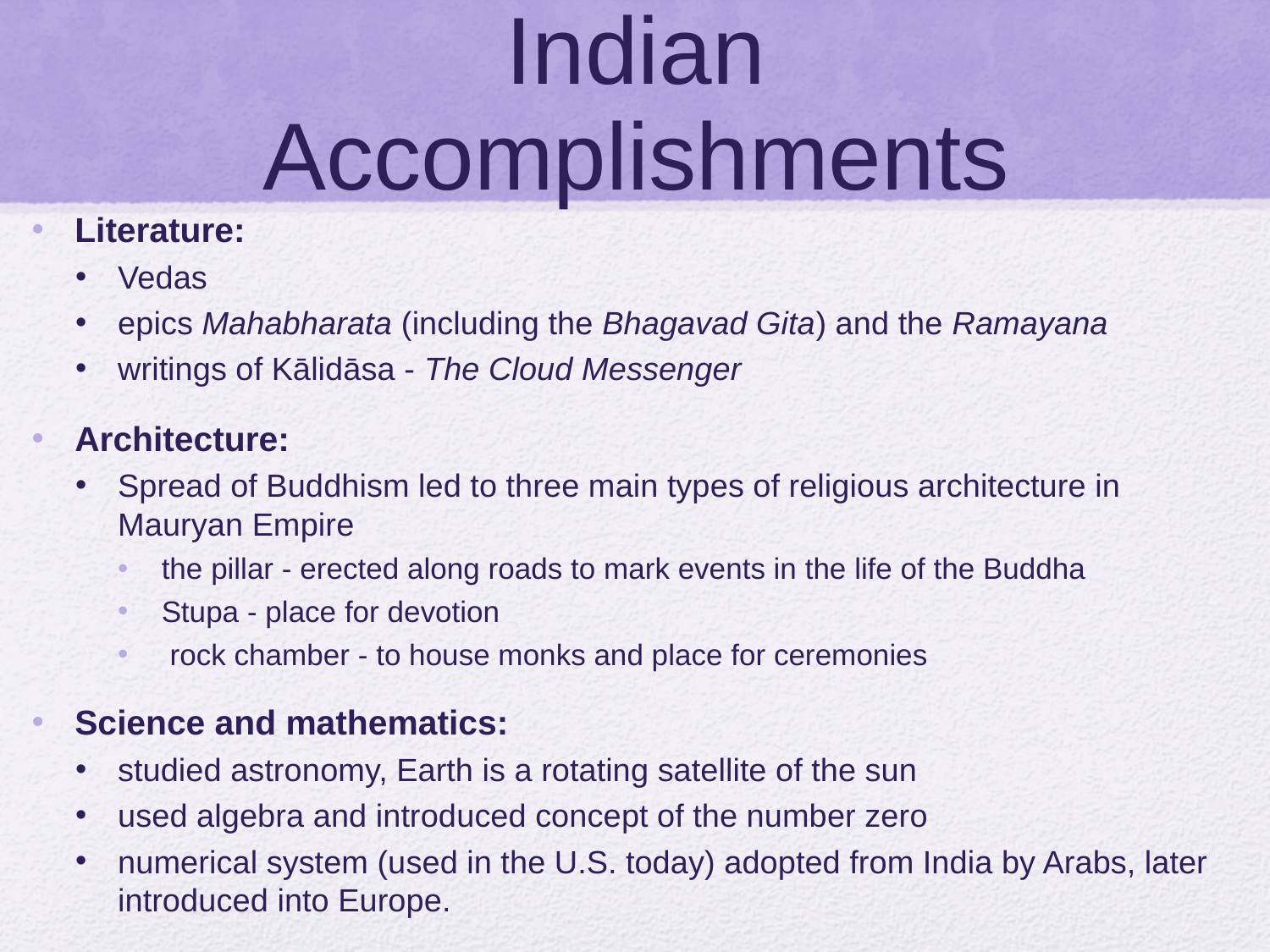

# Indian Accomplishments
Literature:
Vedas
epics Mahabharata (including the Bhagavad Gita) and the Ramayana
writings of Kālidāsa - The Cloud Messenger
Architecture:
Spread of Buddhism led to three main types of religious architecture in Mauryan Empire
the pillar - erected along roads to mark events in the life of the Buddha
Stupa - place for devotion
 rock chamber - to house monks and place for ceremonies
Science and mathematics:
studied astronomy, Earth is a rotating satellite of the sun
used algebra and introduced concept of the number zero
numerical system (used in the U.S. today) adopted from India by Arabs, later introduced into Europe.